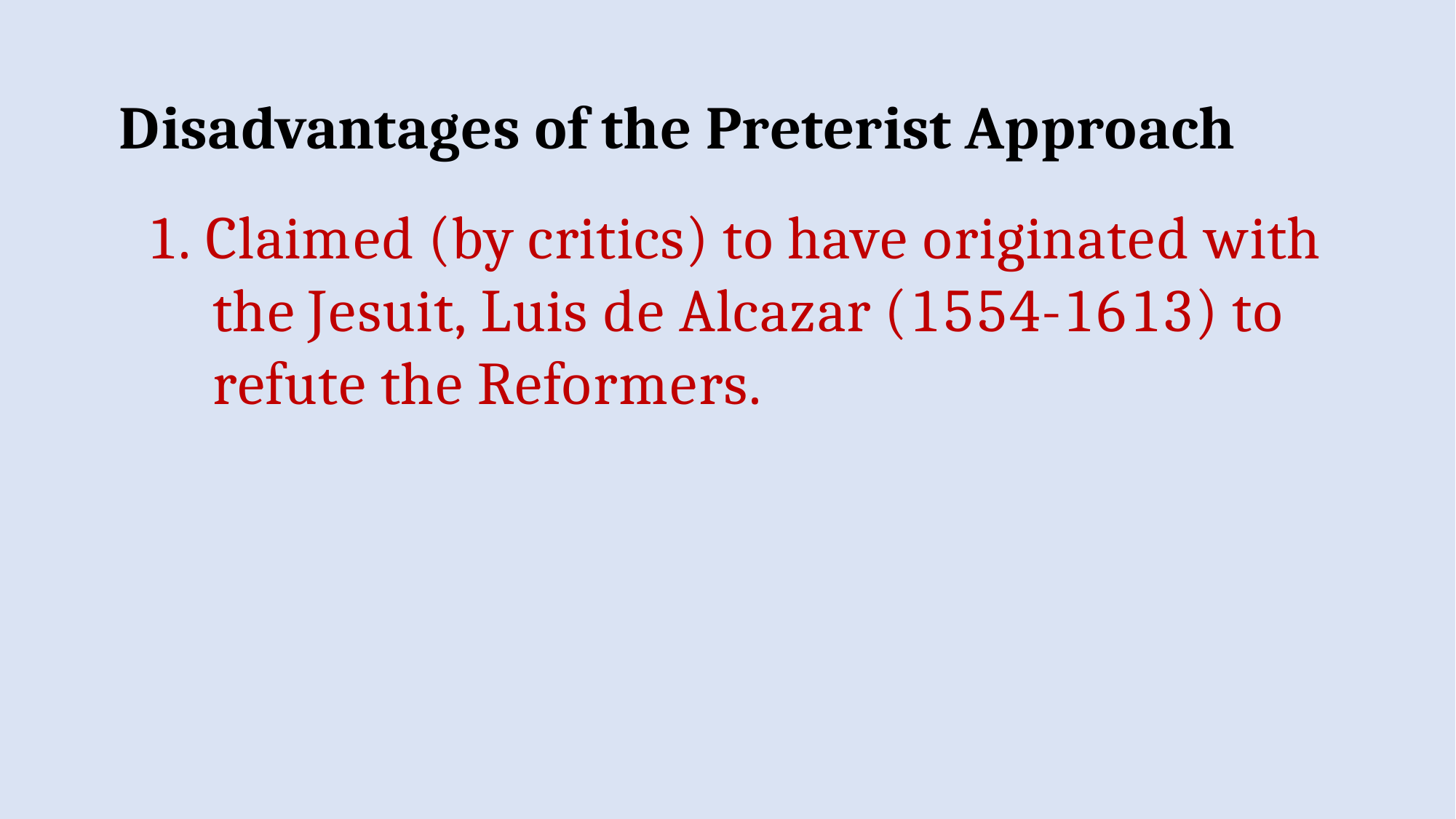

Disadvantages of the Preterist Approach

 1. Claimed (by critics) to have originated with
      the Jesuit, Luis de Alcazar (1554-1613) to
      refute the Reformers.